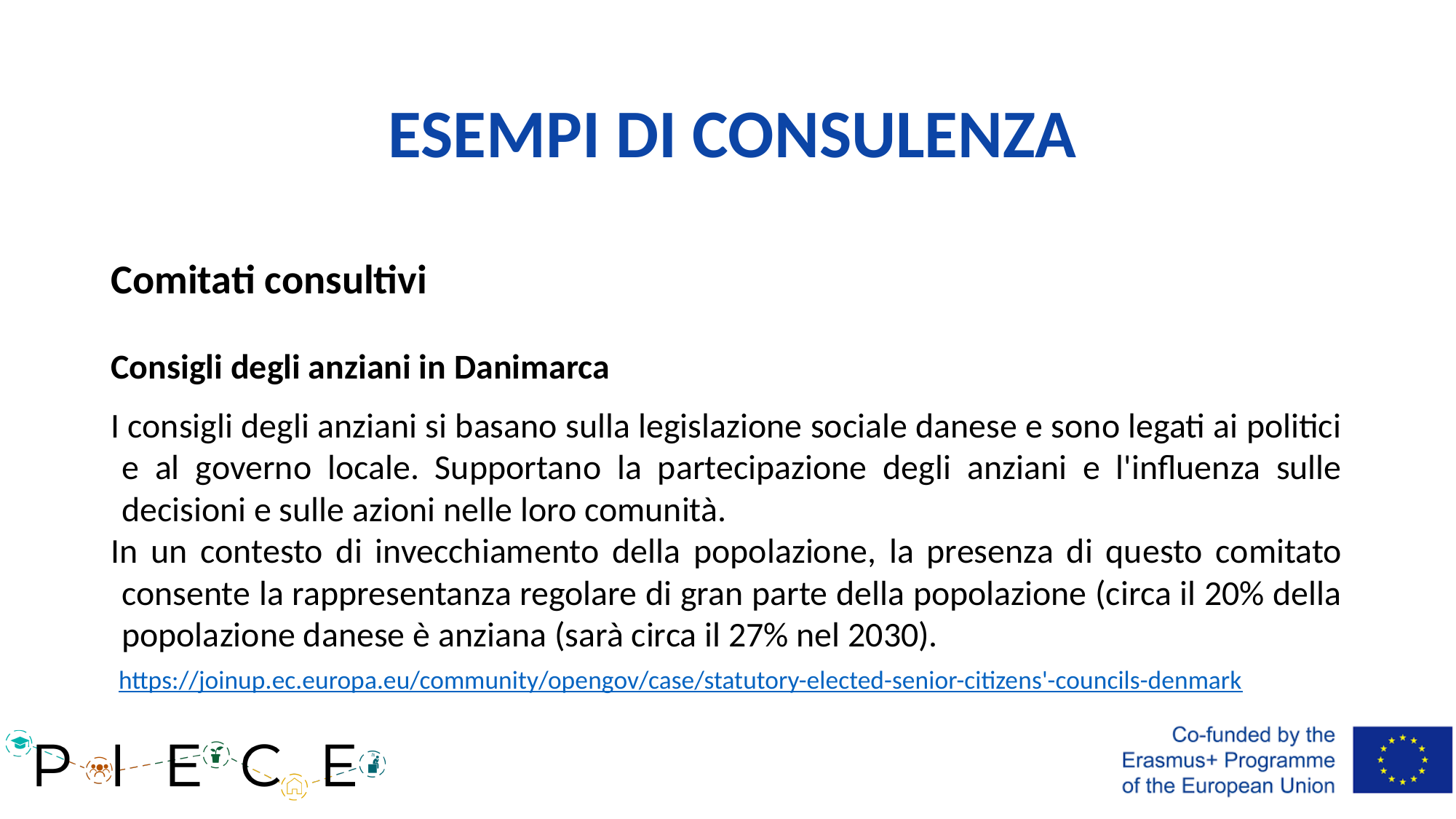

# ESEMPI DI CONSULENZA
Comitati consultivi

Consigli degli anziani in Danimarca

I consigli degli anziani si basano sulla legislazione sociale danese e sono legati ai politici e al governo locale. Supportano la partecipazione degli anziani e l'influenza sulle decisioni e sulle azioni nelle loro comunità.
In un contesto di invecchiamento della popolazione, la presenza di questo comitato consente la rappresentanza regolare di gran parte della popolazione (circa il 20% della popolazione danese è anziana (sarà circa il 27% nel 2030).
 https://joinup.ec.europa.eu/community/opengov/case/statutory-elected-senior-citizens'-councils-denmark